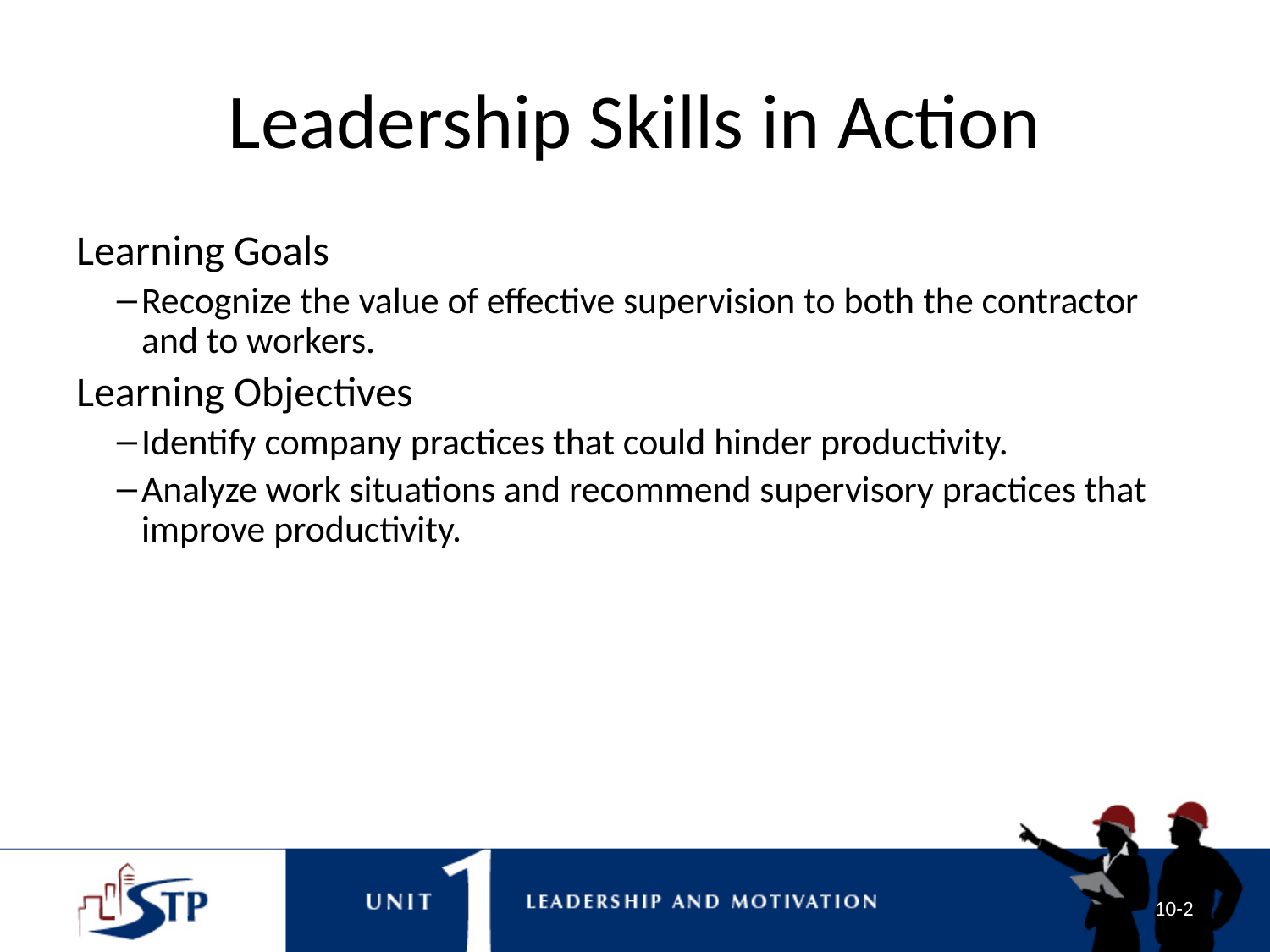

# Leadership Skills in Action
Learning Goals
Recognize the value of effective supervision to both the contractor and to workers.
Learning Objectives
Identify company practices that could hinder productivity.
Analyze work situations and recommend supervisory practices that improve productivity.

10-2